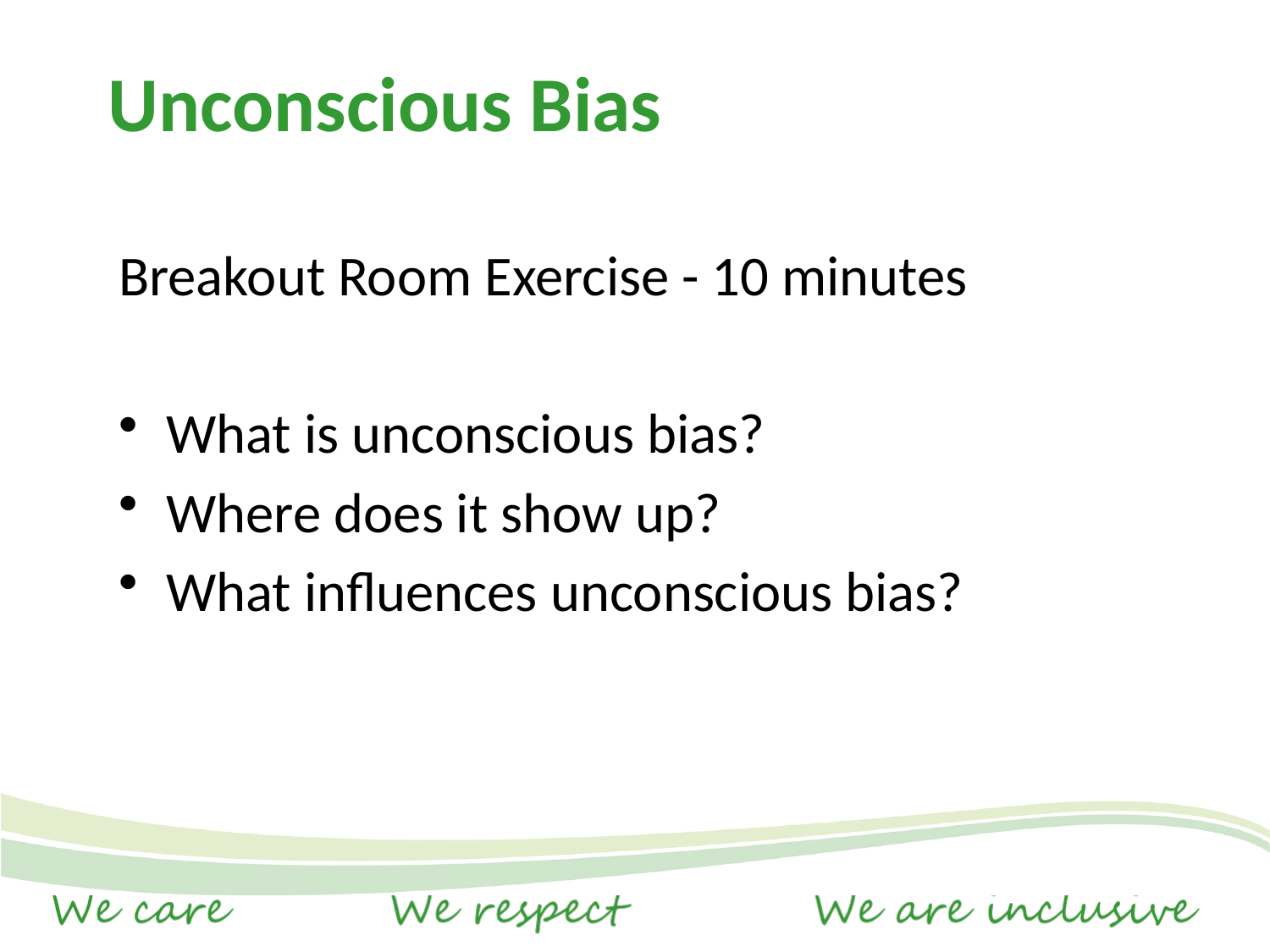

# Unconscious Bias
Breakout Room Exercise - 10 minutes

What is unconscious bias?
Where does it show up?
What influences unconscious bias?